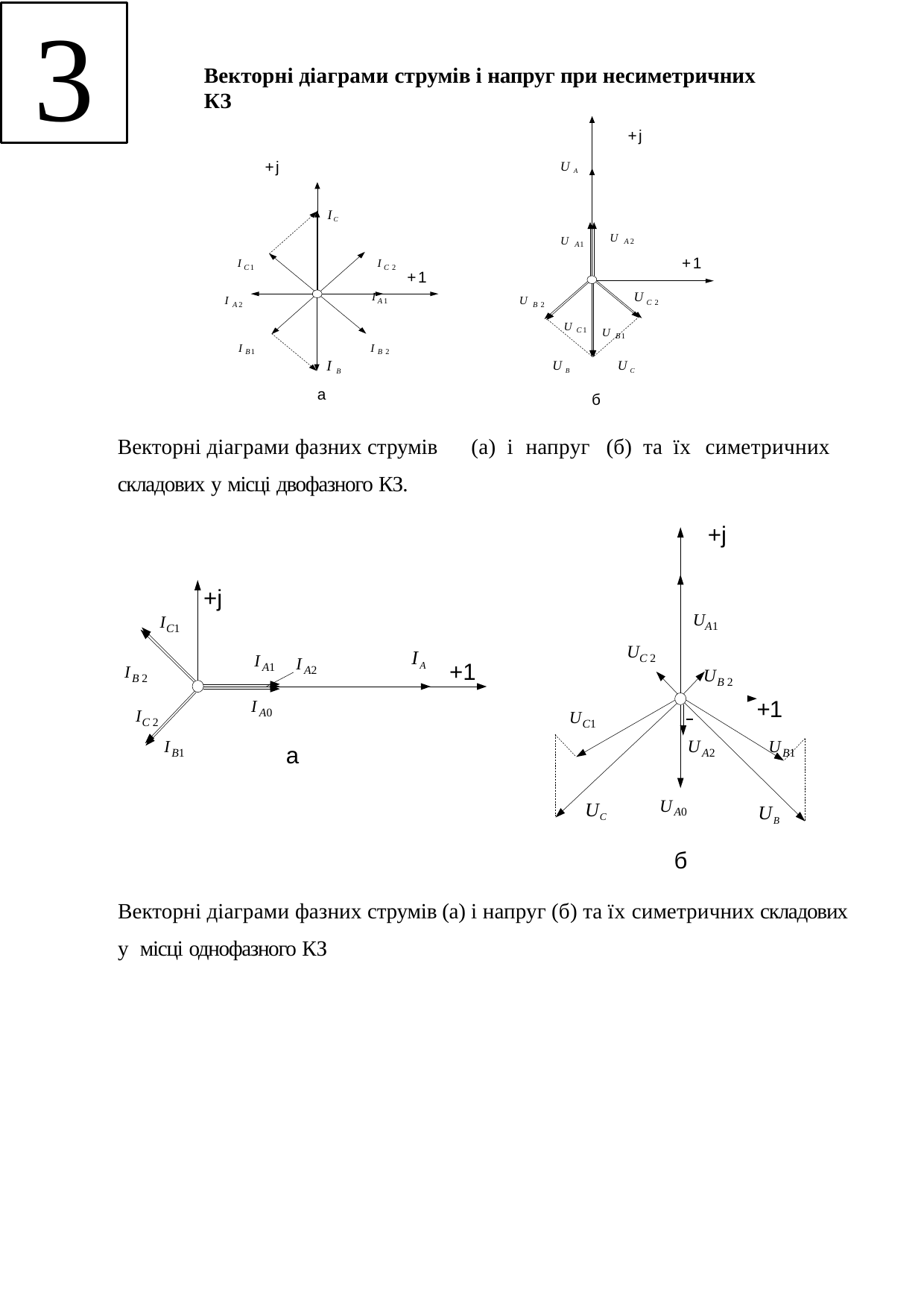

3

Векторні діаграми струмів і напруг при несиметричних КЗ
+j

+j
UA

IC

UA2
UA1

IC1
IC 2
IA1

+1

+1

IA2
UB 2
U

C 2

UC1

UB1

IB1
IB 2

I B
а
UB
UC

б
Векторні діаграми фазних струмів  складових у місці двофазного КЗ.
(а)  і  напруг
(б)  та  їх  симетричних
+j

+j

UA1
UB 2
 		+1
UB1
IC1

UC 2
IA
IB 2
IC 2
IA1
+1
IA2

IA0

UC1

UA2
IB1
а

UC
UA0
UB

б
Векторні діаграми фазних струмів (а) і напруг (б) та їх симетричних складових у  місці однофазного КЗ